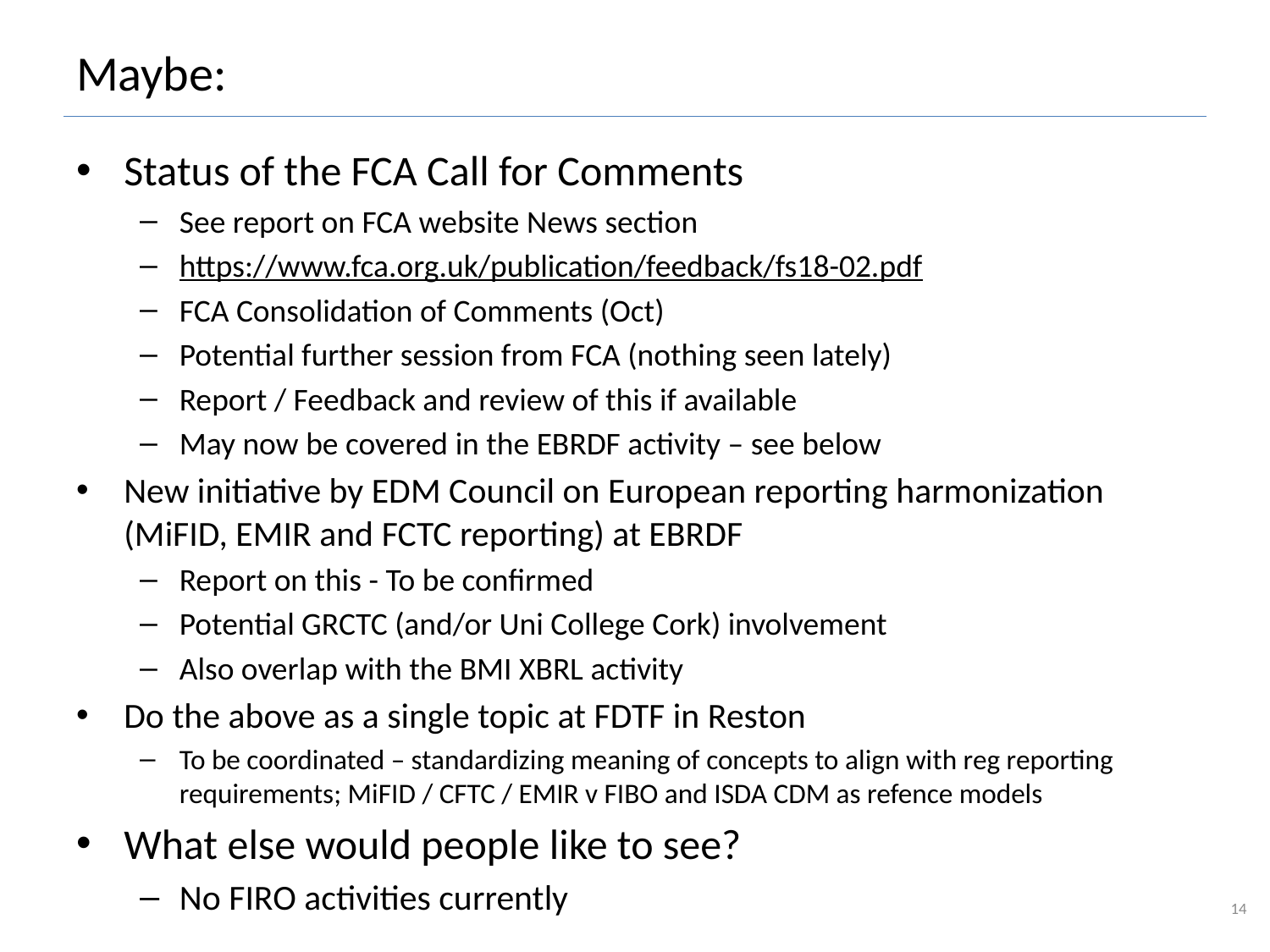

# Maybe:
Status of the FCA Call for Comments
See report on FCA website News section
https://www.fca.org.uk/publication/feedback/fs18-02.pdf
FCA Consolidation of Comments (Oct)
Potential further session from FCA (nothing seen lately)
Report / Feedback and review of this if available
May now be covered in the EBRDF activity – see below
New initiative by EDM Council on European reporting harmonization (MiFID, EMIR and FCTC reporting) at EBRDF
Report on this - To be confirmed
Potential GRCTC (and/or Uni College Cork) involvement
Also overlap with the BMI XBRL activity
Do the above as a single topic at FDTF in Reston
To be coordinated – standardizing meaning of concepts to align with reg reporting requirements; MiFID / CFTC / EMIR v FIBO and ISDA CDM as refence models
What else would people like to see?
No FIRO activities currently
14